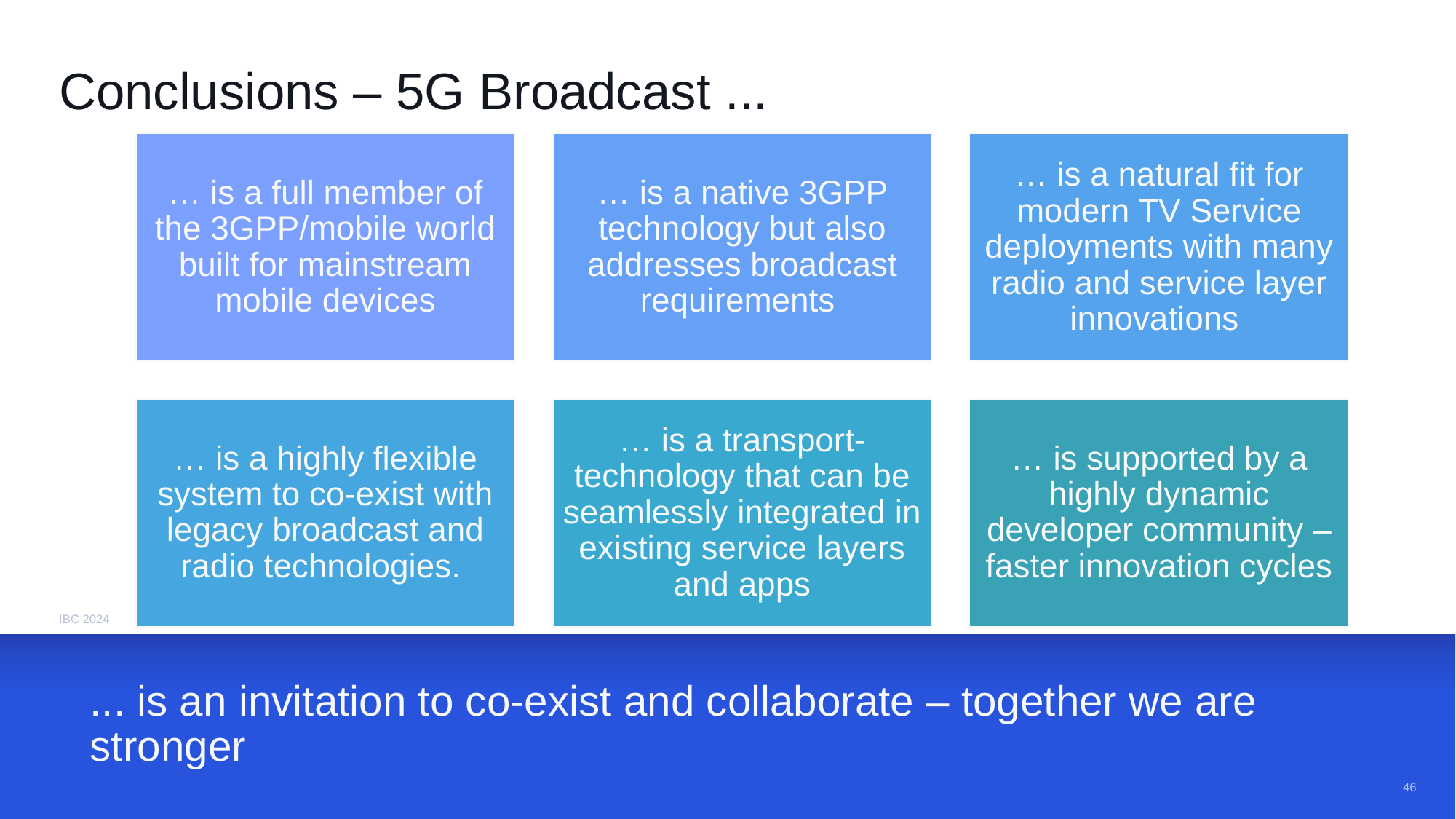

… is a full member of the 3GPP/mobile world built for mainstream mobile devices
… is a native 3GPP technology but also addresses broadcast requirements
… is a natural fit for modern TV Service deployments with many radio and service layer innovations
… is a highly flexible system to co-exist with legacy broadcast and radio technologies.
… is a transport-technology that can be seamlessly integrated in existing service layers and apps
… is supported by a highly dynamic developer community – faster innovation cycles
# Conclusions – 5G Broadcast ...
IBC 2024
... is an invitation to co-exist and collaborate – together we are stronger